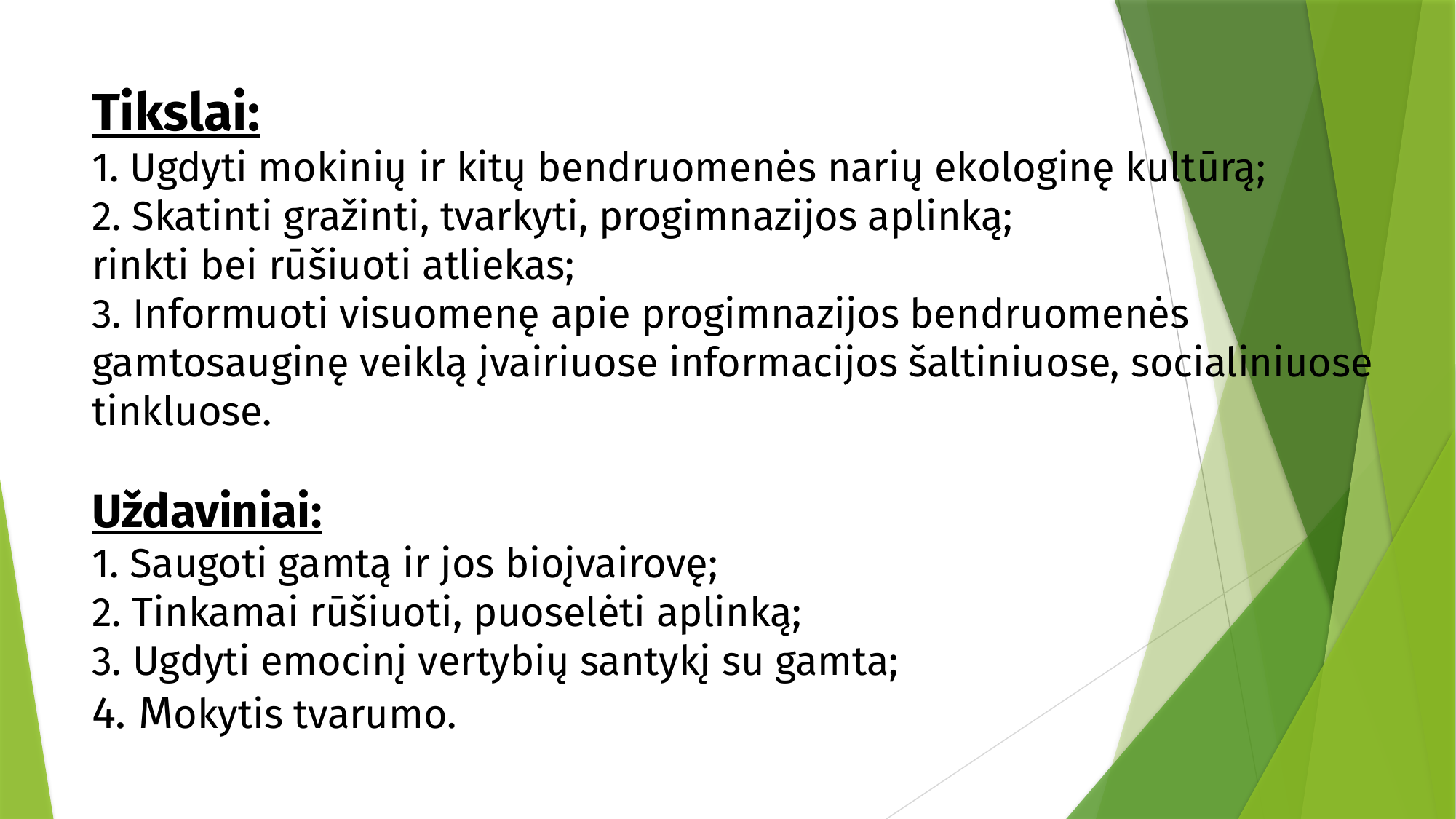

# Tikslai: 1. Ugdyti mokinių ir kitų bendruomenės narių ekologinę kultūrą; 2. Skatinti gražinti, tvarkyti, progimnazijos aplinką; rinkti bei rūšiuoti atliekas; 3. Informuoti visuomenę apie progimnazijos bendruomenės gamtosauginę veiklą įvairiuose informacijos šaltiniuose, socialiniuose tinkluose. Uždaviniai: 1. Saugoti gamtą ir jos bioįvairovę; 2. Tinkamai rūšiuoti, puoselėti aplinką; 3. Ugdyti emocinį vertybių santykį su gamta; 4. Mokytis tvarumo.